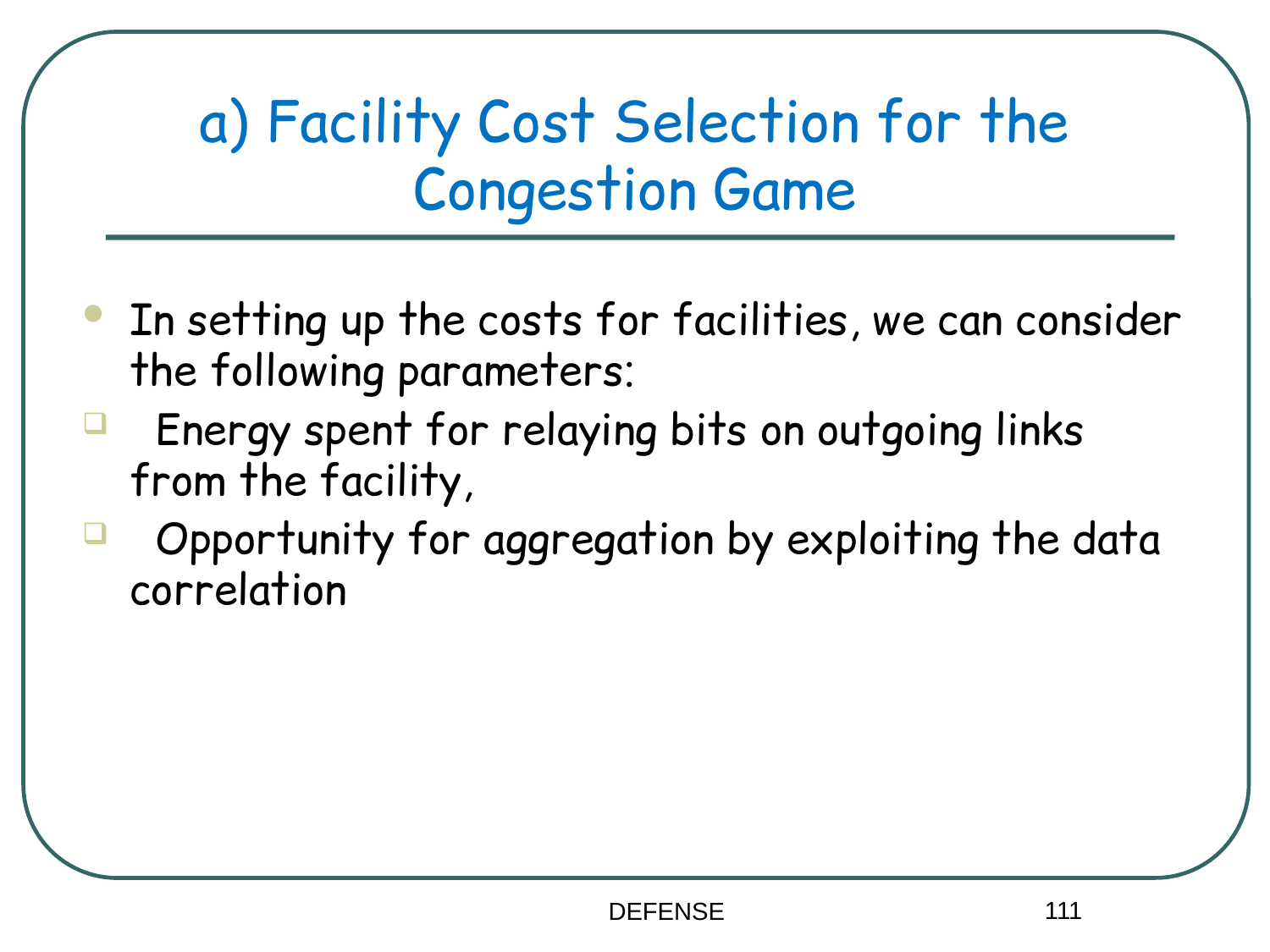

a) Facility Cost Selection for the Congestion Game
In setting up the costs for facilities, we can consider the following parameters:
  Energy spent for relaying bits on outgoing links from the facility,
  Opportunity for aggregation by exploiting the data correlation
111
DEFENSE